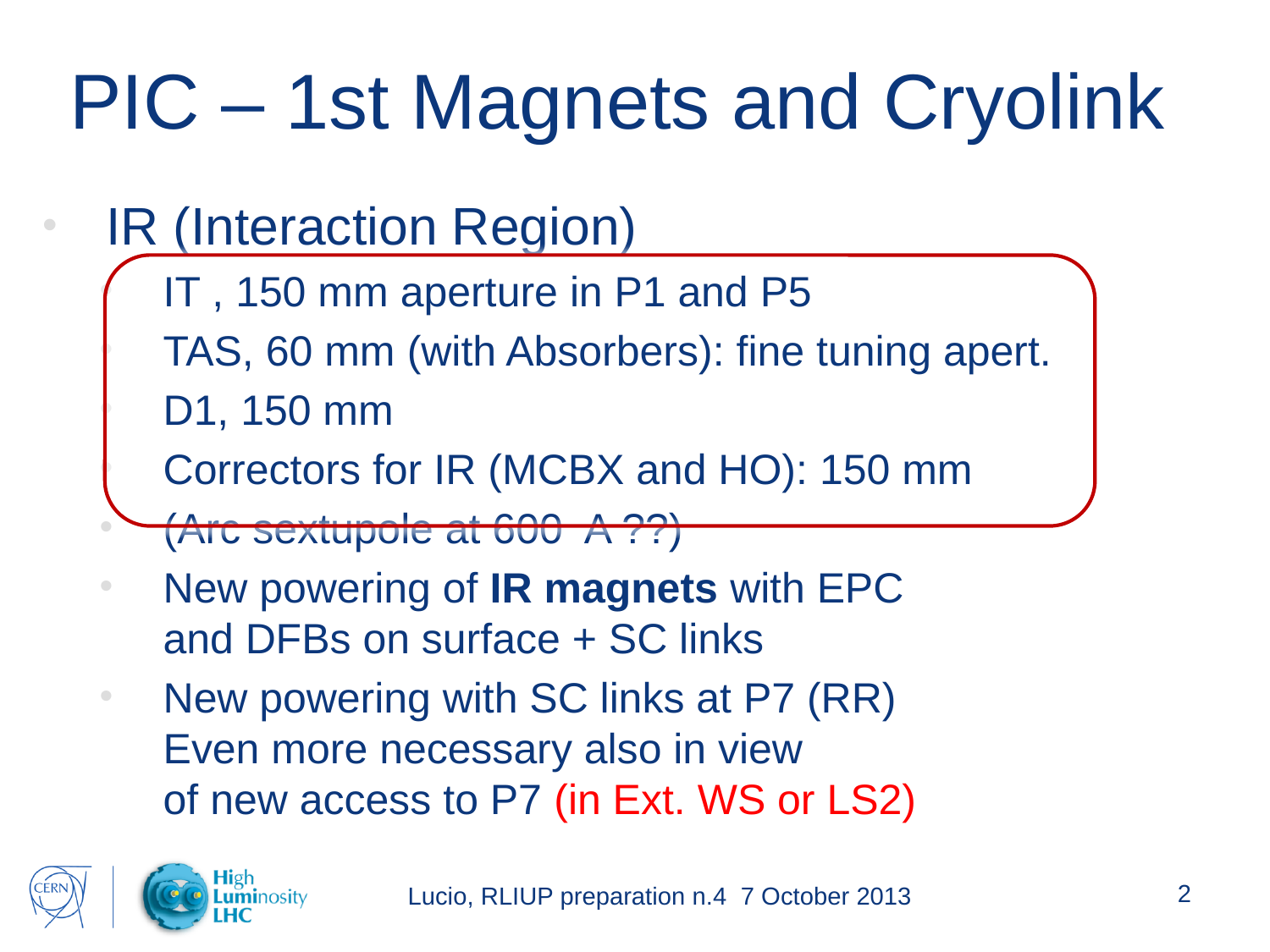

# PIC – 1st Magnets and Cryolink
IR (Interaction Region)
IT , 150 mm aperture in P1 and P5
TAS, 60 mm (with Absorbers): fine tuning apert.
D1, 150 mm
Correctors for IR (MCBX and HO): 150 mm
(Arc sextupole at 600  A ??)
New powering of IR magnets with EPC
and DFBs on surface + SC links
New powering with SC links at P7 (RR)
Even more necessary also in view
of new access to P7 (in Ext. WS or LS2)